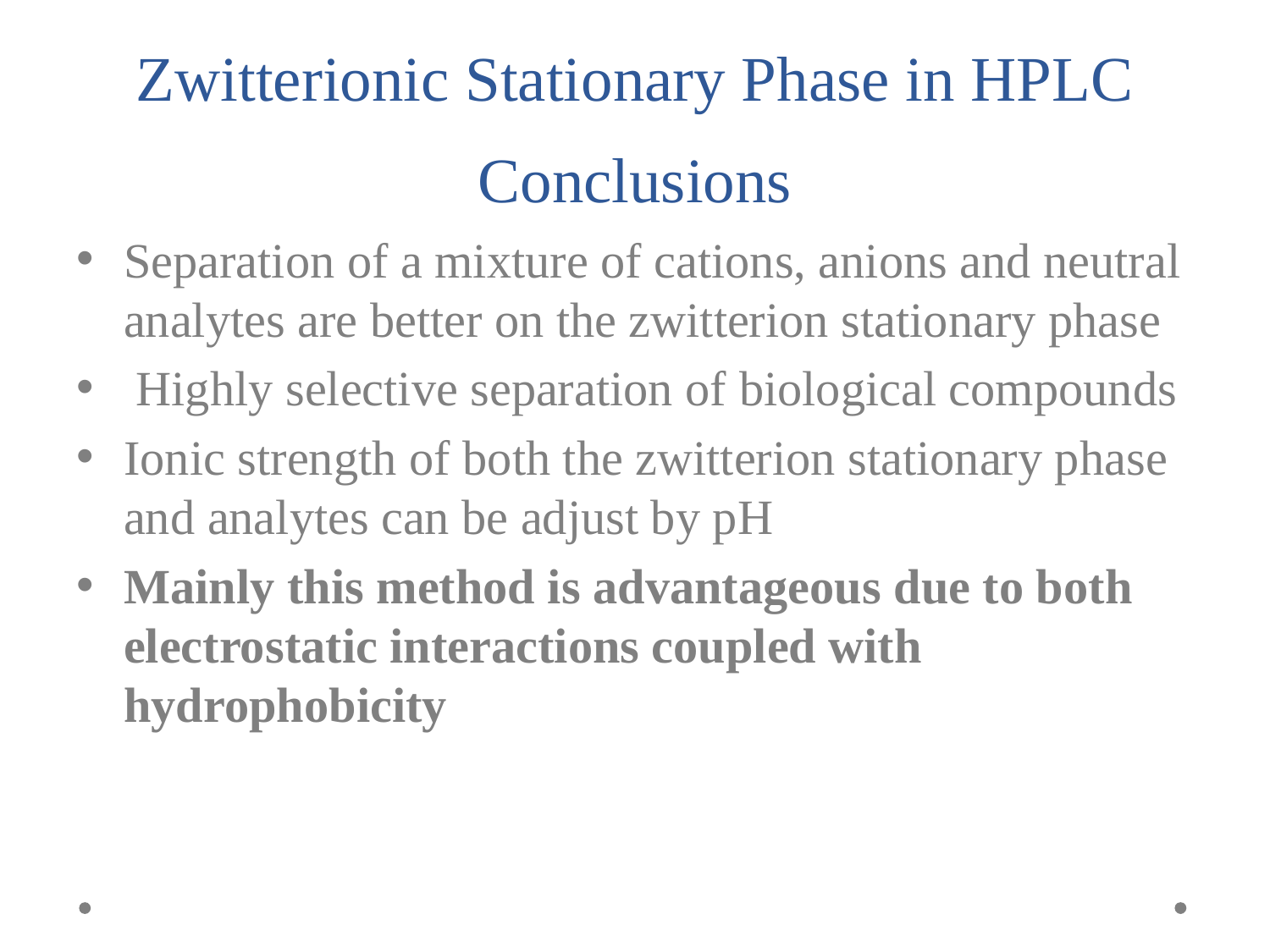

# Zwitterionic Stationary Phase in HPLC Conclusions
Separation of a mixture of cations, anions and neutral analytes are better on the zwitterion stationary phase
 Highly selective separation of biological compounds
Ionic strength of both the zwitterion stationary phase and analytes can be adjust by pH
Mainly this method is advantageous due to both electrostatic interactions coupled with hydrophobicity